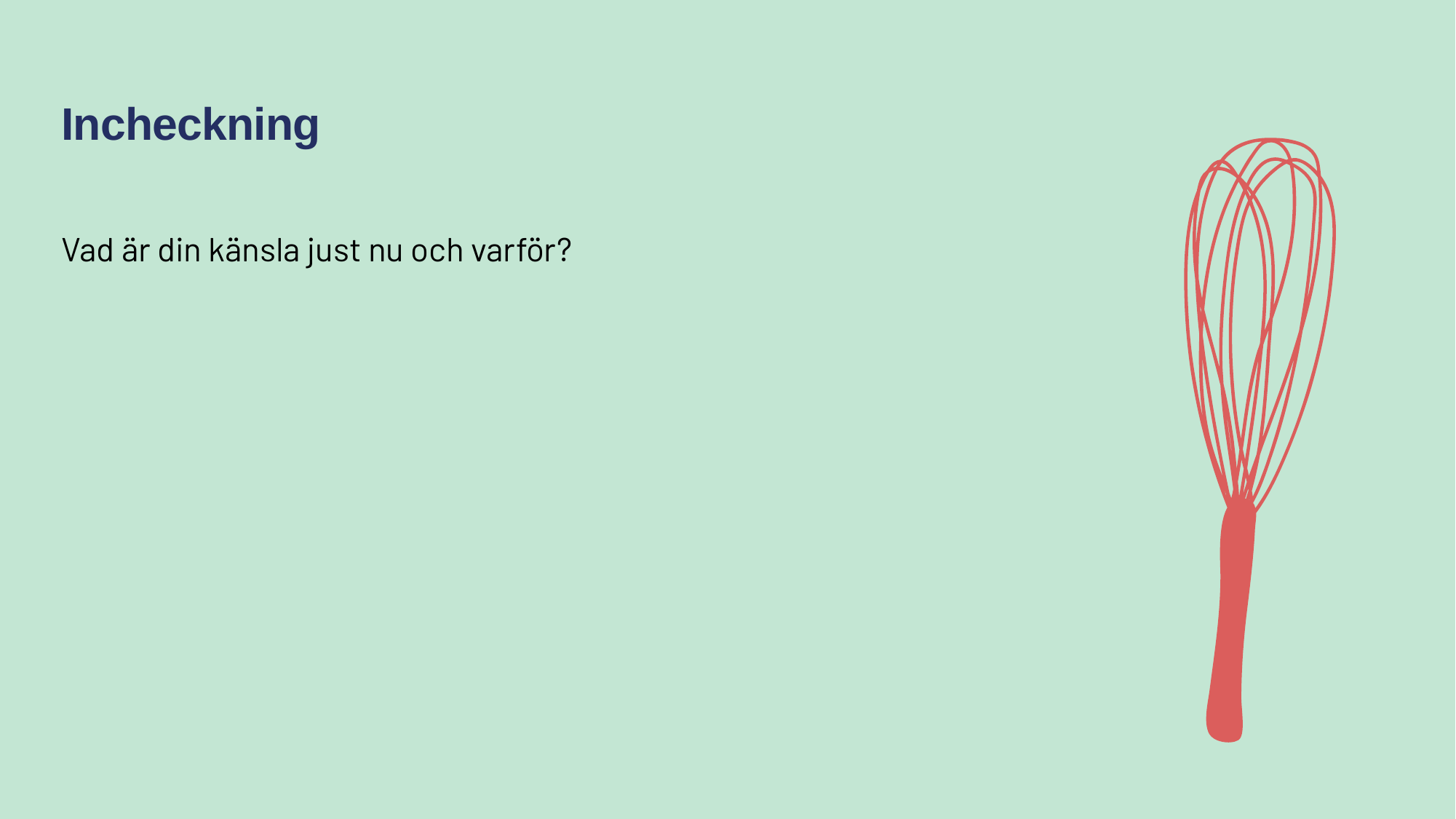

# Incheckning
Vad är din känsla just nu och varför?